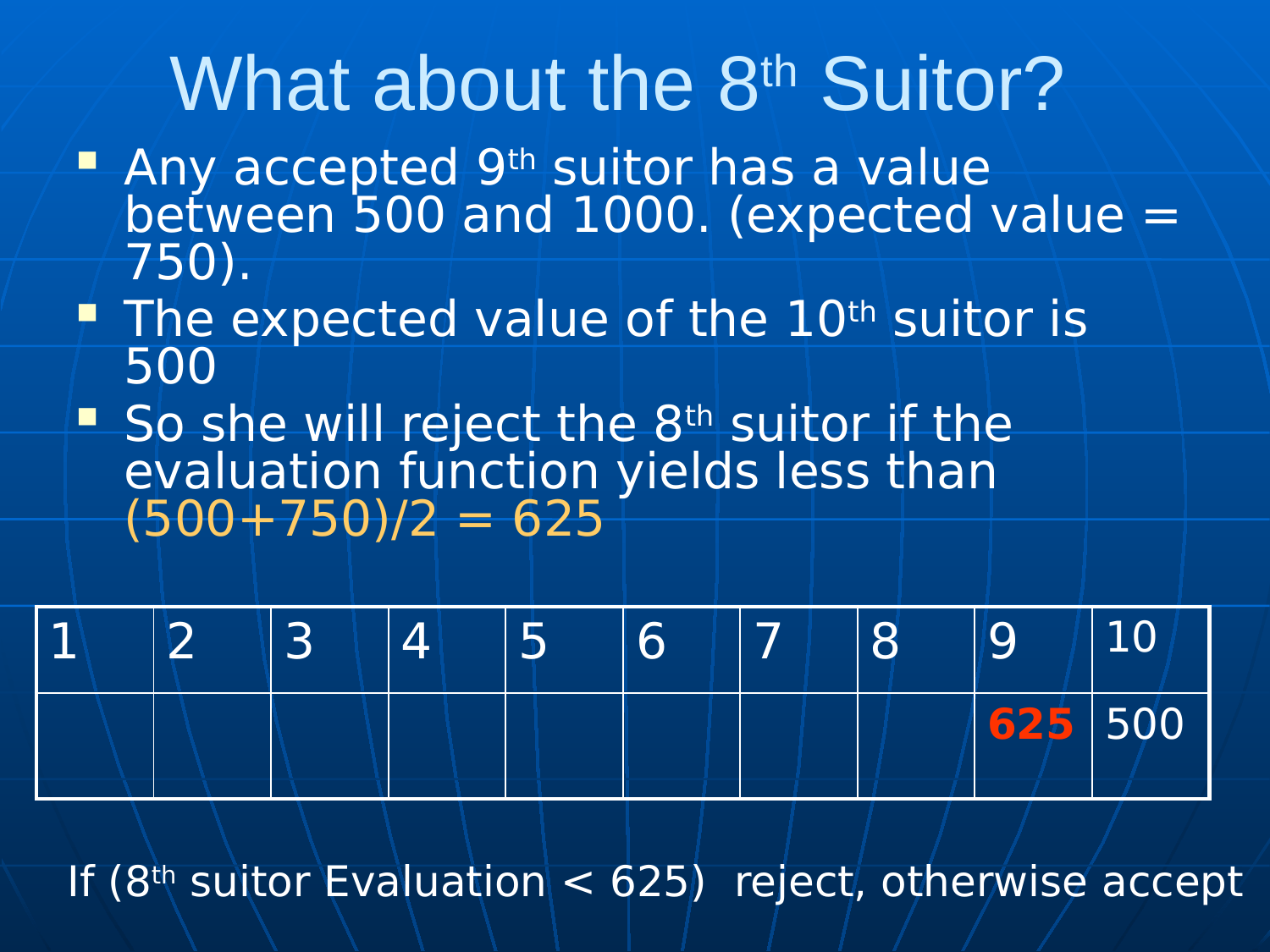

# What about the 8th Suitor?
Any accepted 9th suitor has a value between 500 and 1000. (expected value = 750).
The expected value of the 10th suitor is 500
So she will reject the 8th suitor if the evaluation function yields less than (500+750)/2 = 625
| 1 | 2 | 3 | 4 | 5 | 6 | 7 | 8 | 9 | 10 |
| --- | --- | --- | --- | --- | --- | --- | --- | --- | --- |
|  |  |  |  |  |  |  |  | 625 | 500 |
If (8th suitor Evaluation < 625)  reject, otherwise accept